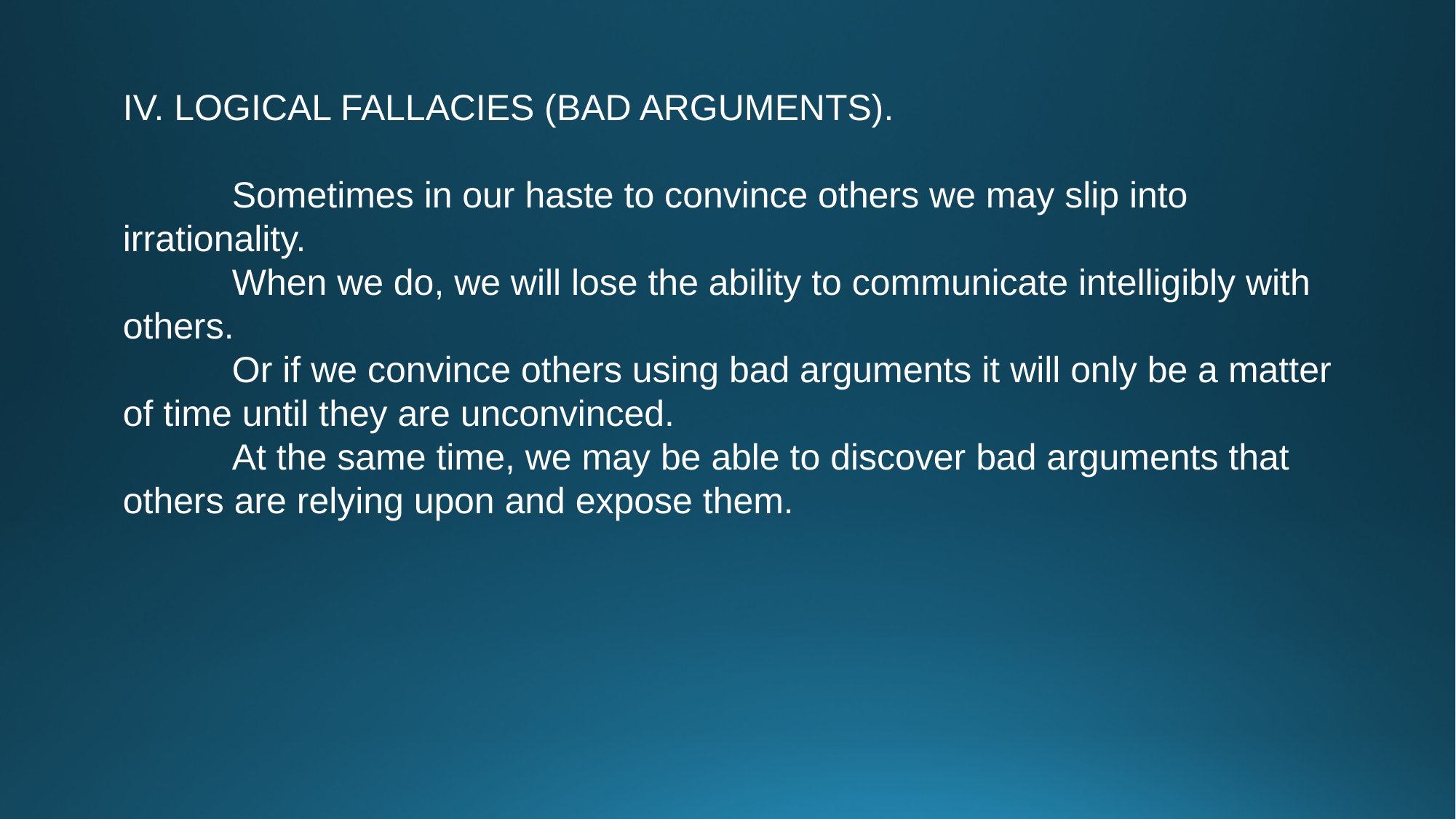

IV. LOGICAL FALLACIES (BAD ARGUMENTS).

	Sometimes in our haste to convince others we may slip into irrationality.
	When we do, we will lose the ability to communicate intelligibly with others.
	Or if we convince others using bad arguments it will only be a matter of time until they are unconvinced.
	At the same time, we may be able to discover bad arguments that others are relying upon and expose them.